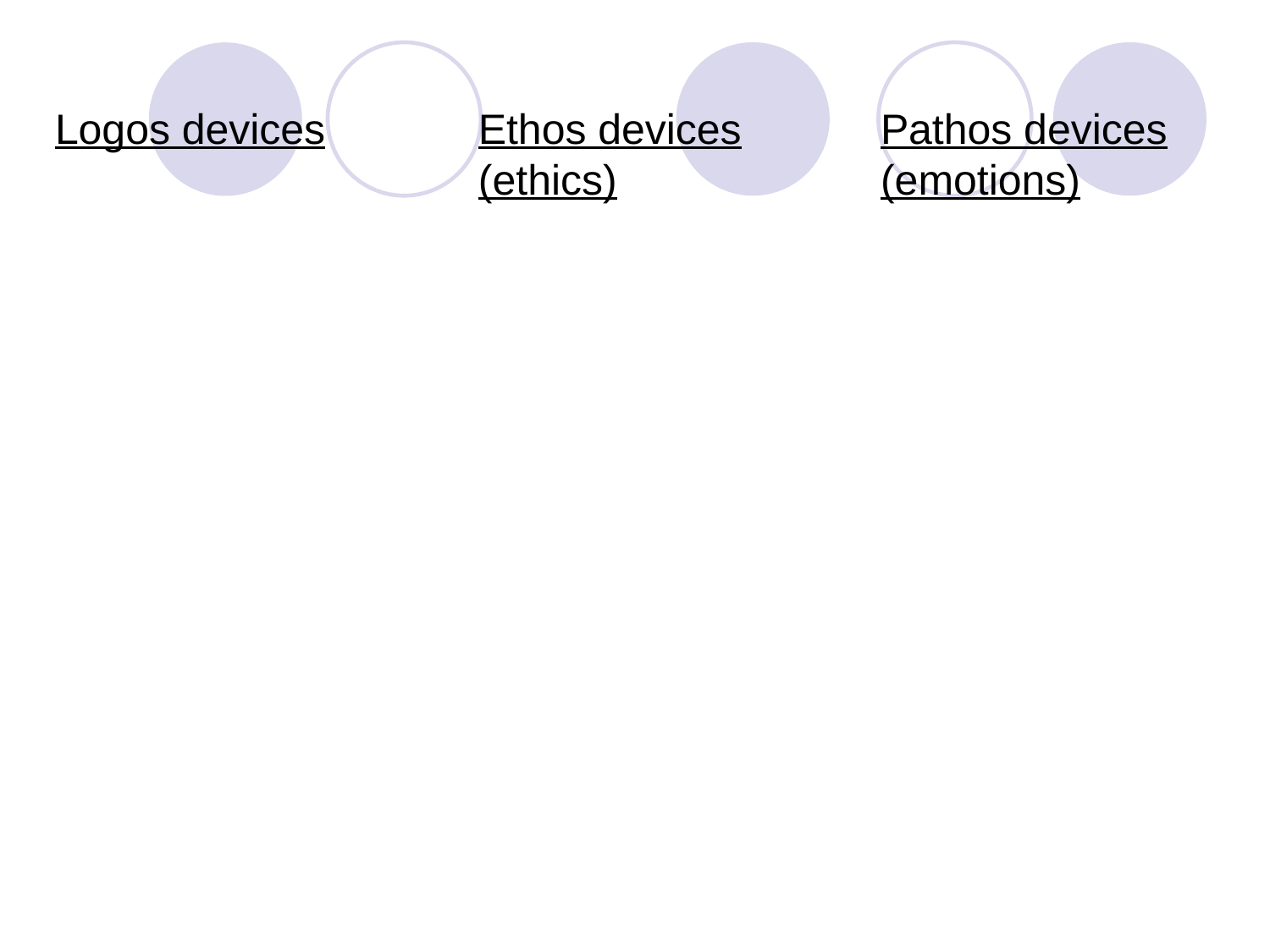

Logos devices

Ethos devices (ethics)

Pathos devices (emotions)